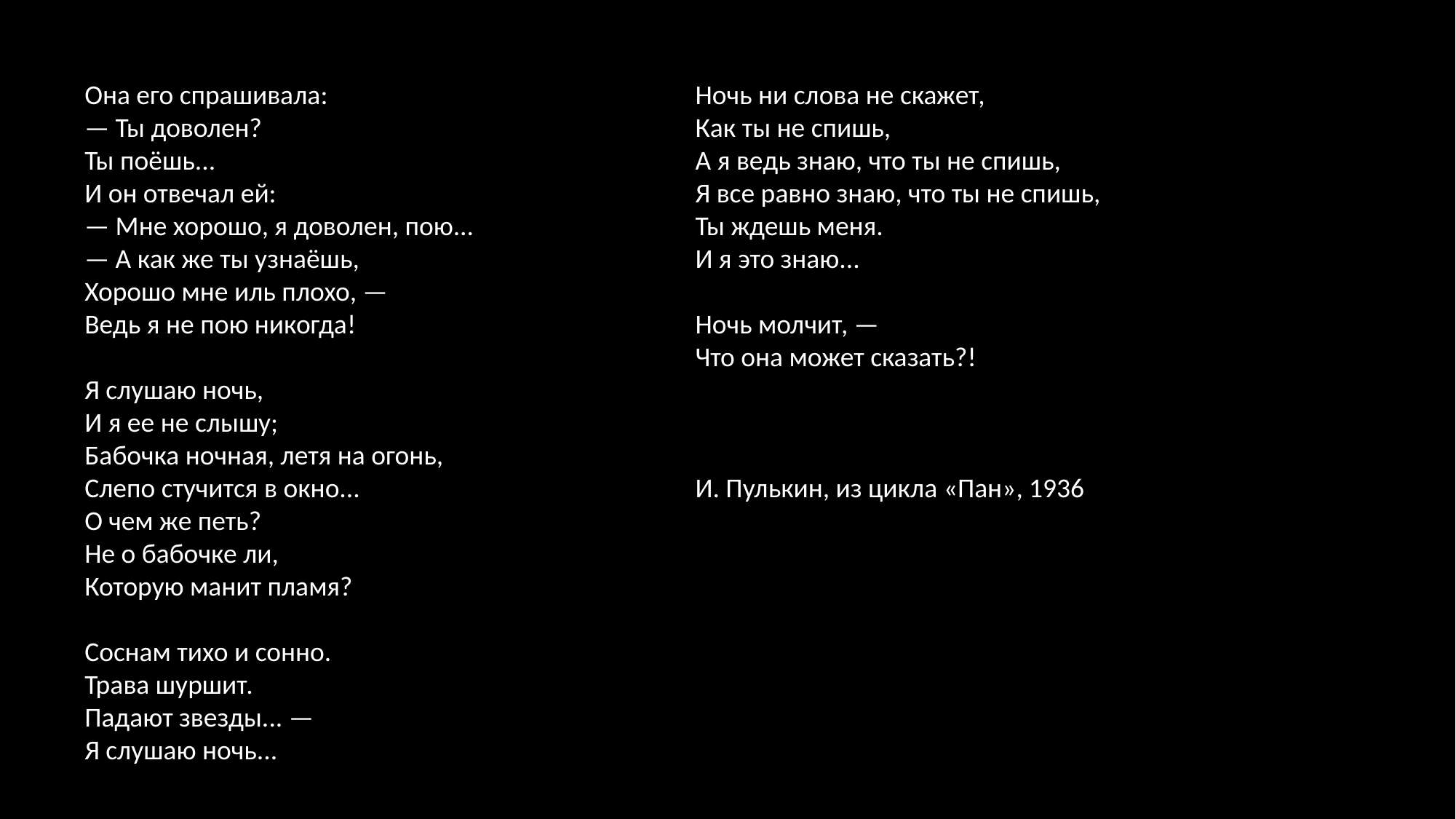

Она его спрашивала:
— Ты доволен?
Ты поёшь...
И он отвечал ей:
— Мне хорошо, я доволен, пою...
— А как же ты узнаёшь,
Хорошо мне иль плохо, —
Ведь я не пою никогда!

Я слушаю ночь,
И я ее не слышу;
Бабочка ночная, летя на огонь,
Слепо стучится в окно...
О чем же петь?
Не о бабочке ли,
Которую манит пламя?

Соснам тихо и сонно.
Трава шуршит.
Падают звезды... —
Я слушаю ночь...

Ночь ни слова не скажет,
Как ты не спишь,
А я ведь знаю, что ты не спишь,
Я все равно знаю, что ты не спишь,
Ты ждешь меня.
И я это знаю...

Ночь молчит, —
Что она может сказать?!

И. Пулькин, из цикла «Пан», 1936